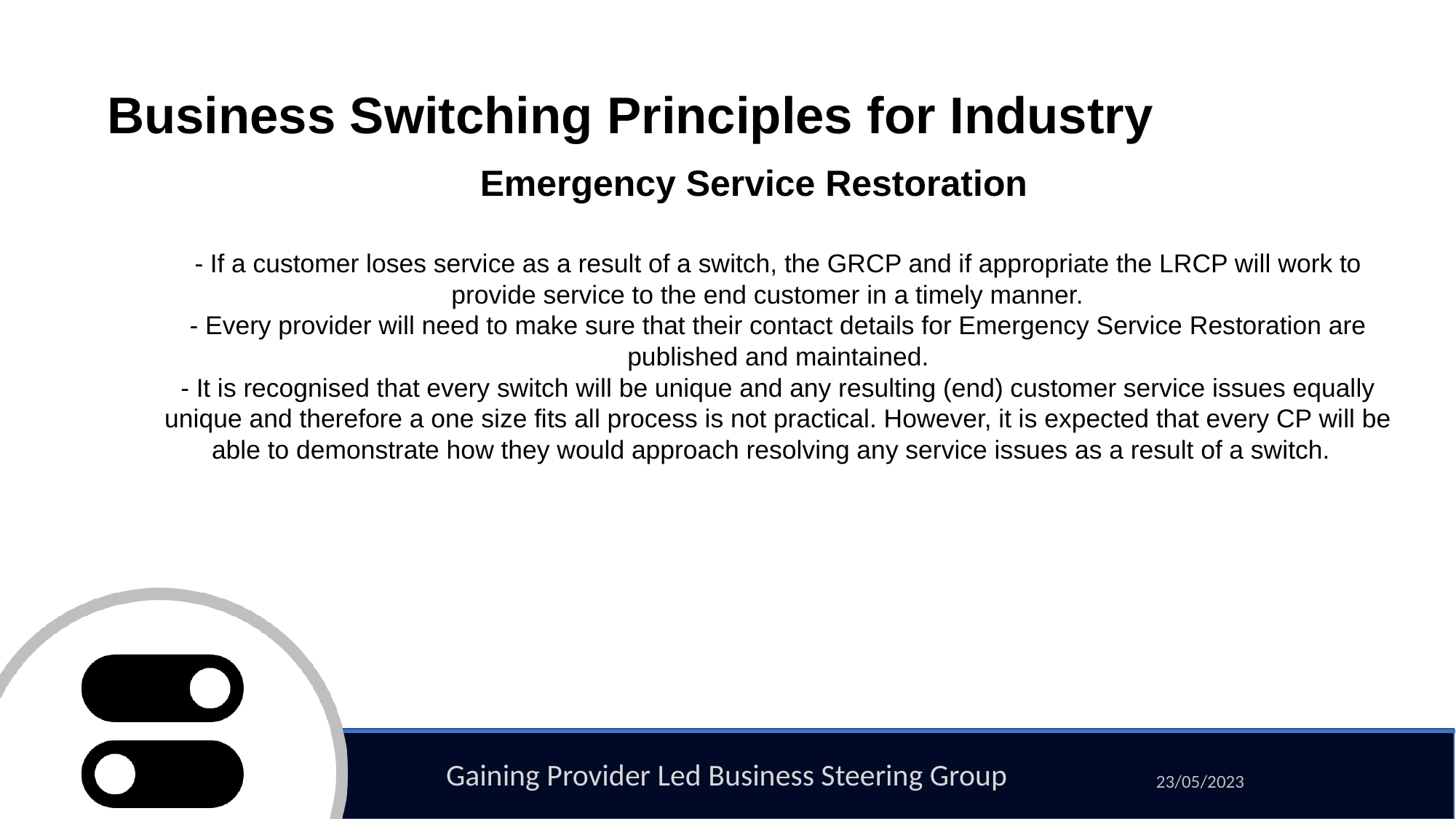

# Business Switching Principles for Industry
Emergency Service Restoration
- If a customer loses service as a result of a switch, the GRCP and if appropriate the LRCP will work to provide service to the end customer in a timely manner.   
- Every provider will need to make sure that their contact details for Emergency Service Restoration are published and maintained.
- It is recognised that every switch will be unique and any resulting (end) customer service issues equally unique and therefore a one size fits all process is not practical. However, it is expected that every CP will be able to demonstrate how they would approach resolving any service issues as a result of a switch.